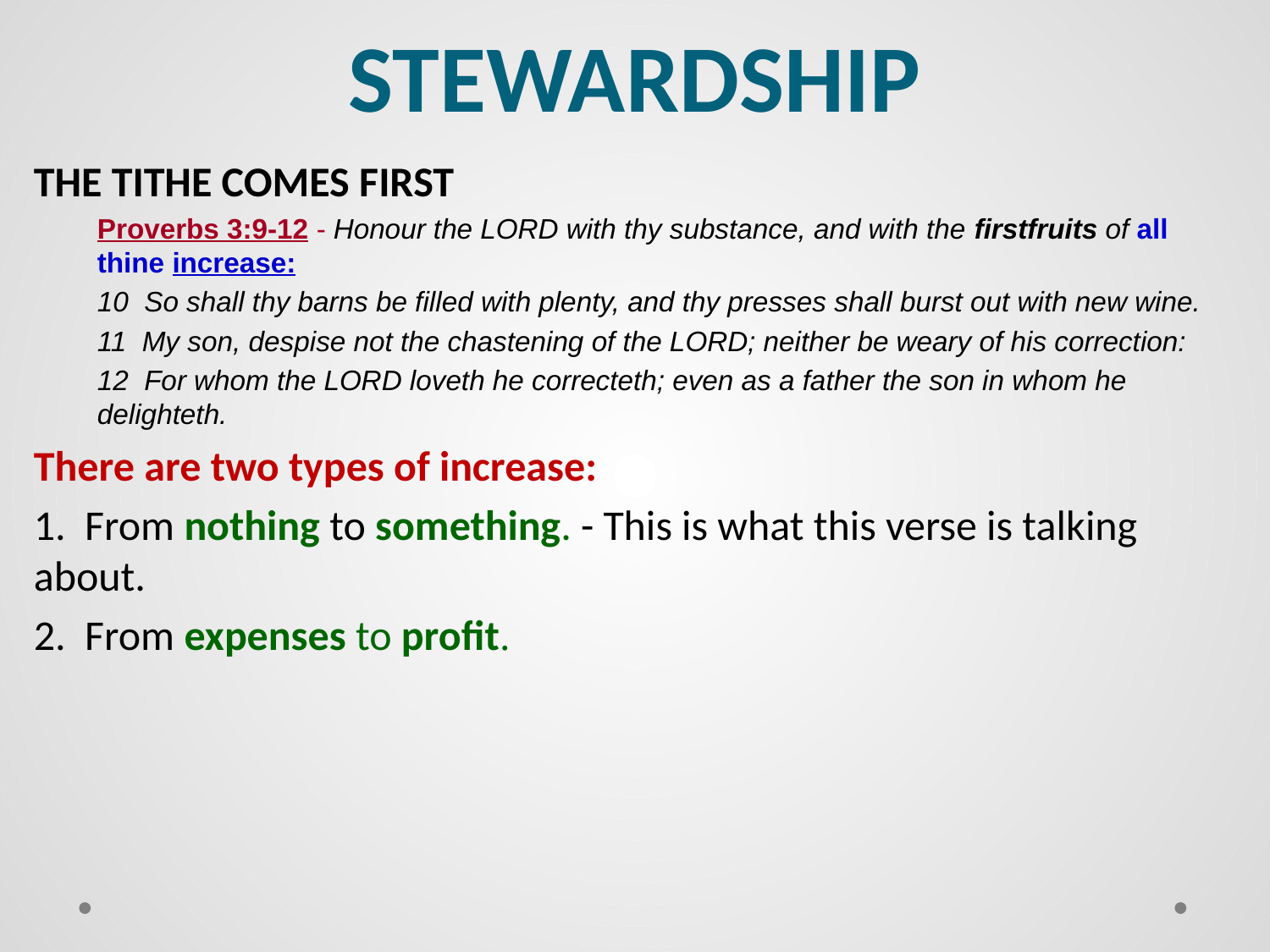

# STEWARDSHIP
THE TITHE COMES FIRST
Proverbs 3:9‑12 ‑ Honour the LORD with thy substance, and with the firstfruits of all thine increase:
10  So shall thy barns be filled with plenty, and thy presses shall burst out with new wine.
11  My son, despise not the chastening of the LORD; neither be weary of his correction:
12  For whom the LORD loveth he correcteth; even as a father the son in whom he delighteth.
There are two types of increase:
1.  From nothing to something. - This is what this verse is talking about.
2.  From expenses to profit.